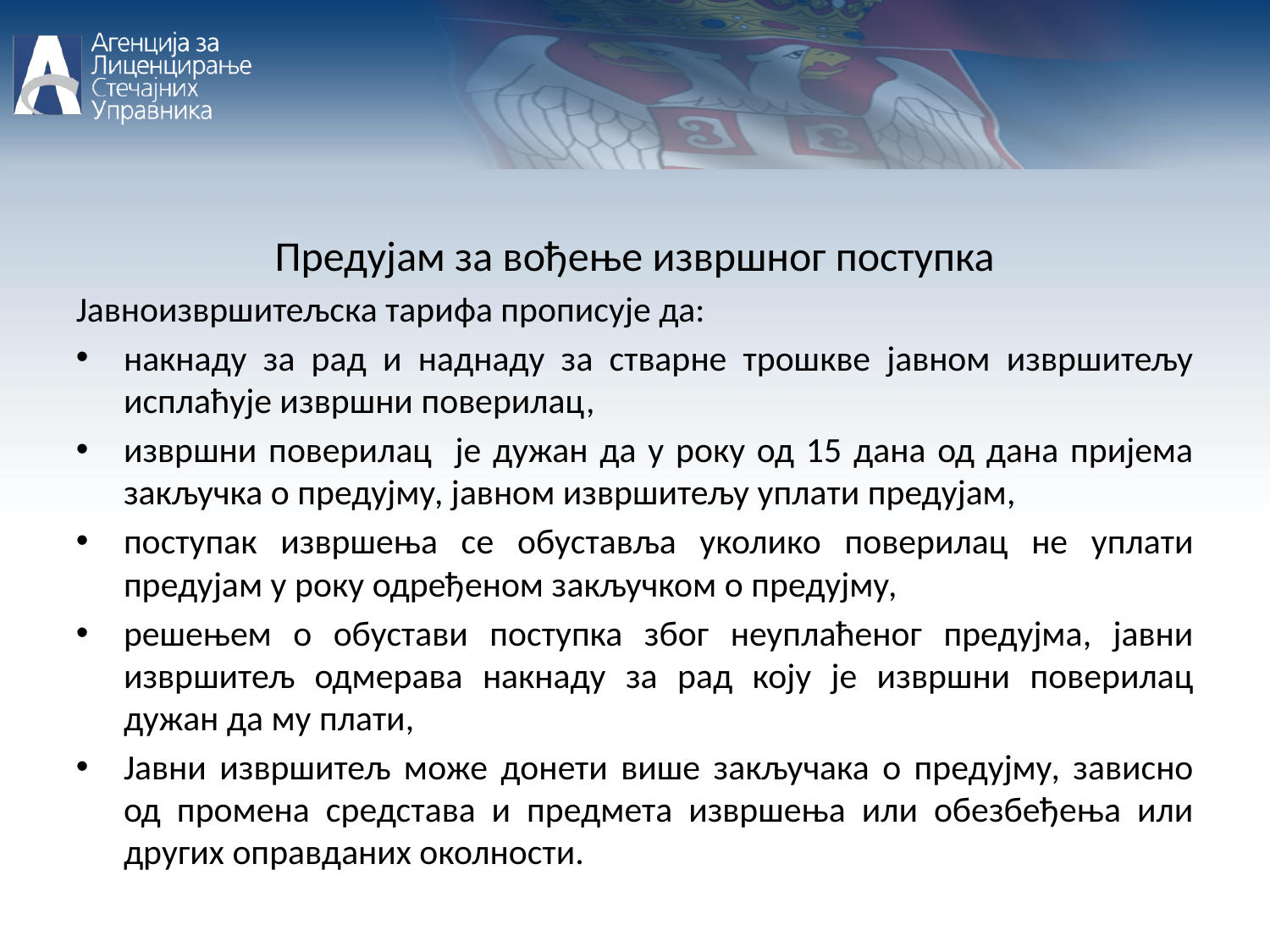

Предујам за вођење извршног поступка
Јавноизвршитељска тарифа прописује да:
накнаду за рад и наднаду за стварне трошкве јавном извршитељу исплаћује извршни поверилац,
извршни поверилац  је дужан да у року од 15 дана од дана пријема закључка о предујму, јавном извршитељу уплати предујам,
поступак извршења се обуставља уколико поверилац не уплати предујам у року одређеном закључком о предујму,
решењем о обустави поступка због неуплаћеног предујма, јавни извршитељ одмерава накнаду за рад коју је извршни поверилац дужан да му плати,
Јавни извршитељ може донети више закључака о предујму, зависно од промена средстава и предмета извршења или обезбеђења или других оправданих околности.